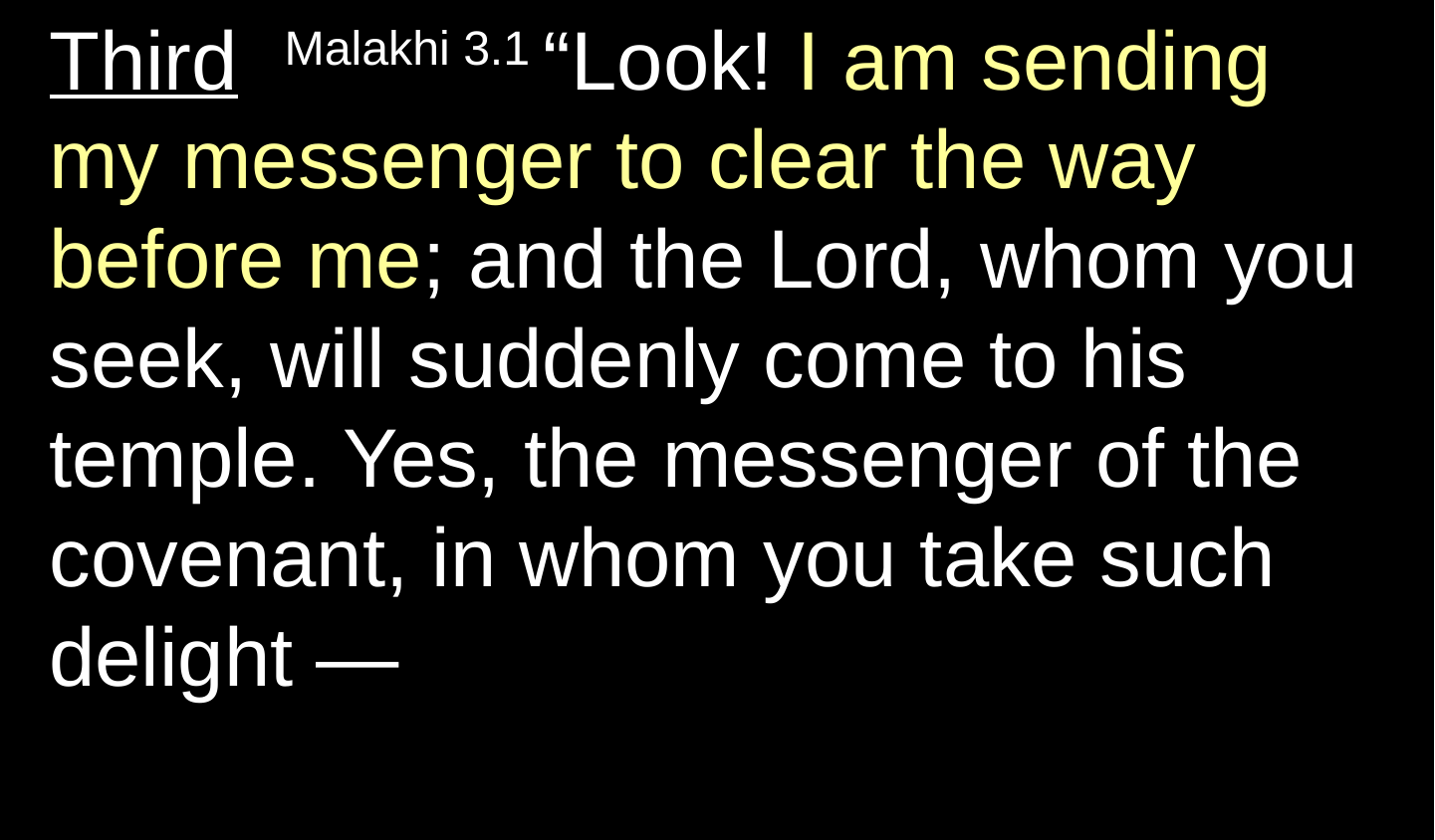

Third  Malakhi 3.1 “Look! I am sending my messenger to clear the way before me; and the Lord, whom you seek, will suddenly come to his temple. Yes, the messenger of the covenant, in whom you take such delight —